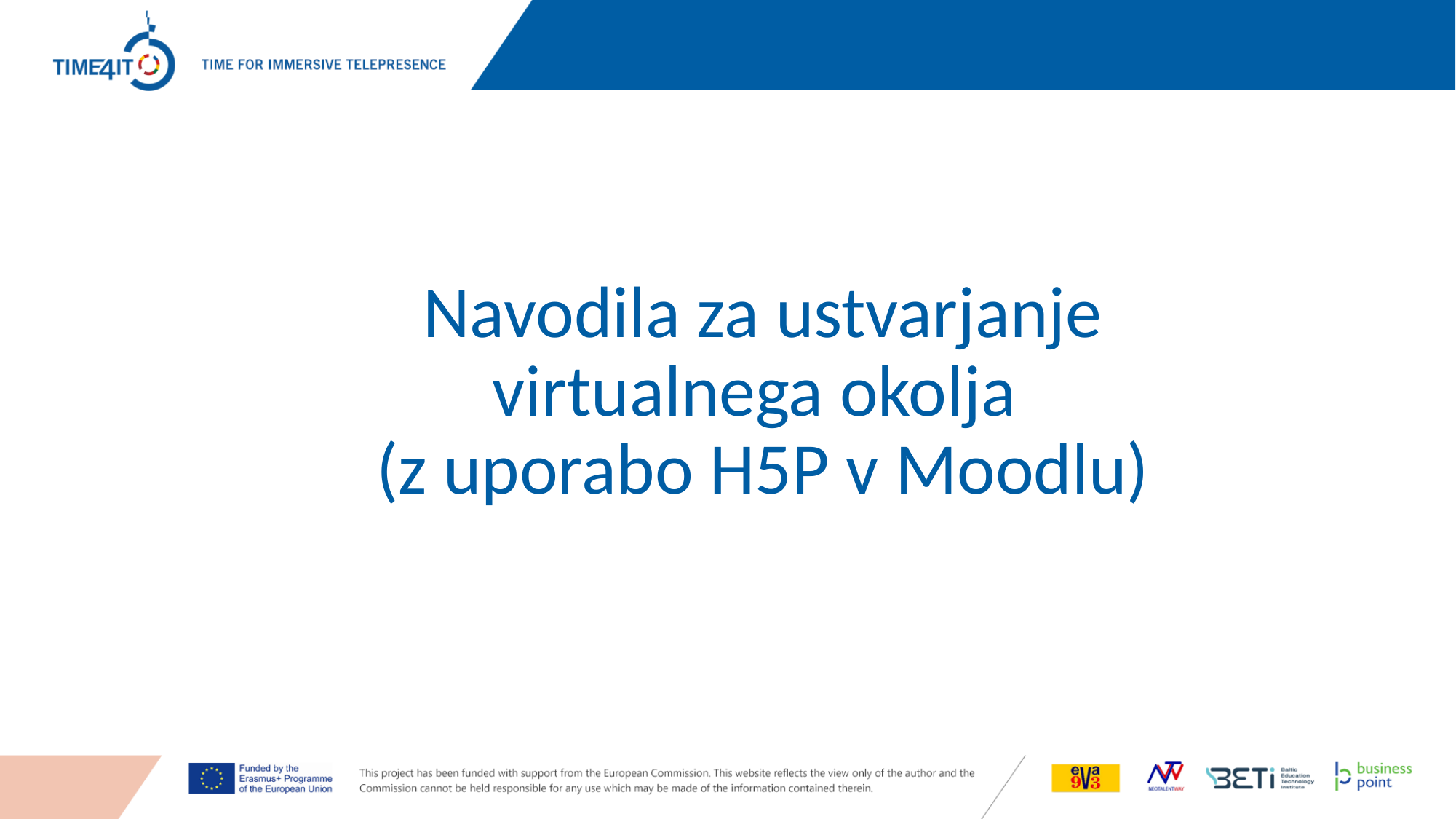

# Navodila za ustvarjanje virtualnega okolja (z uporabo H5P v Moodlu)